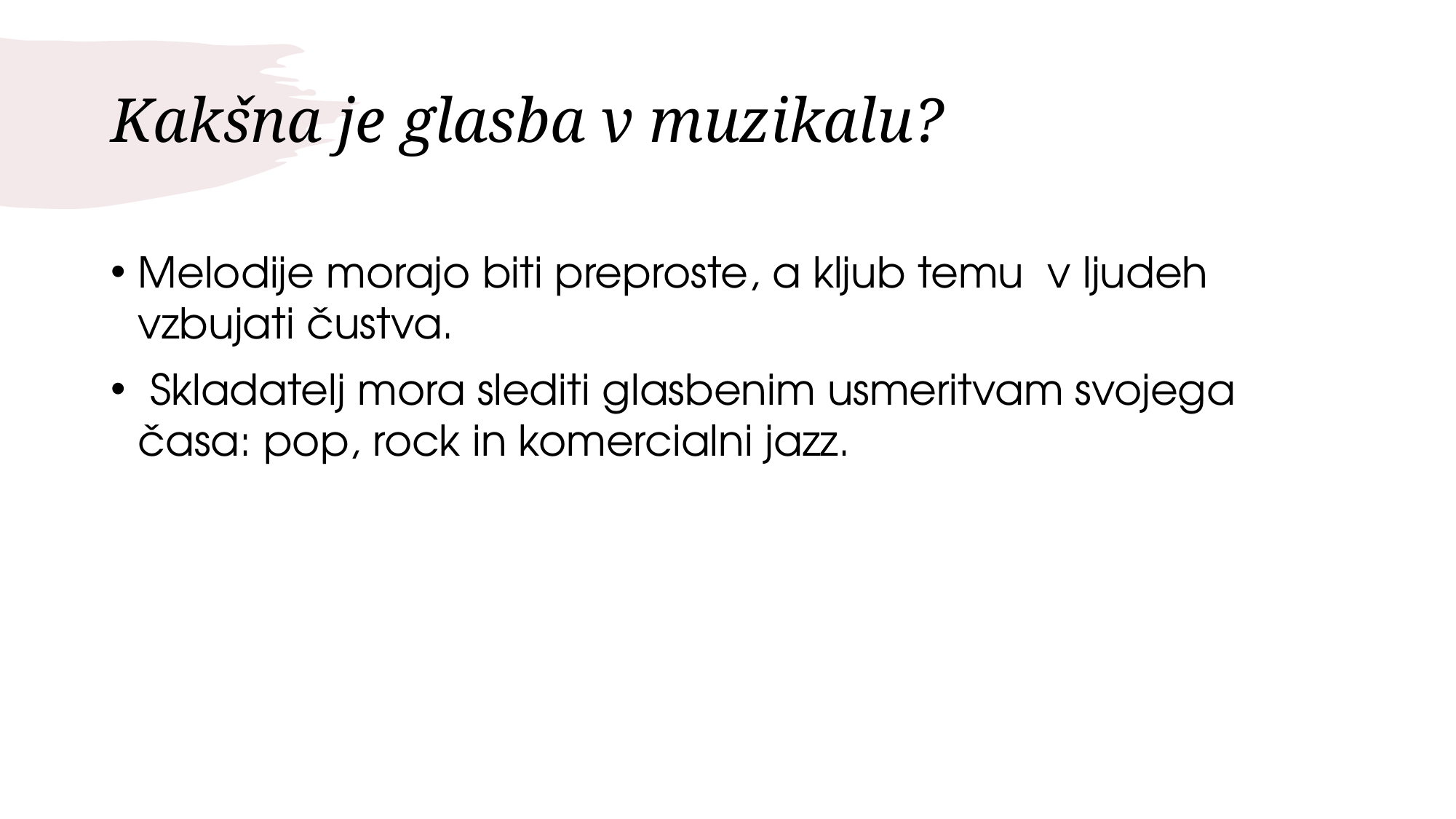

# Kakšna je glasba v muzikalu?
Melodije morajo biti preproste, a kljub temu  v ljudeh vzbujati čustva.
 Skladatelj mora slediti glasbenim usmeritvam svojega časa: pop, rock in komercialni jazz.